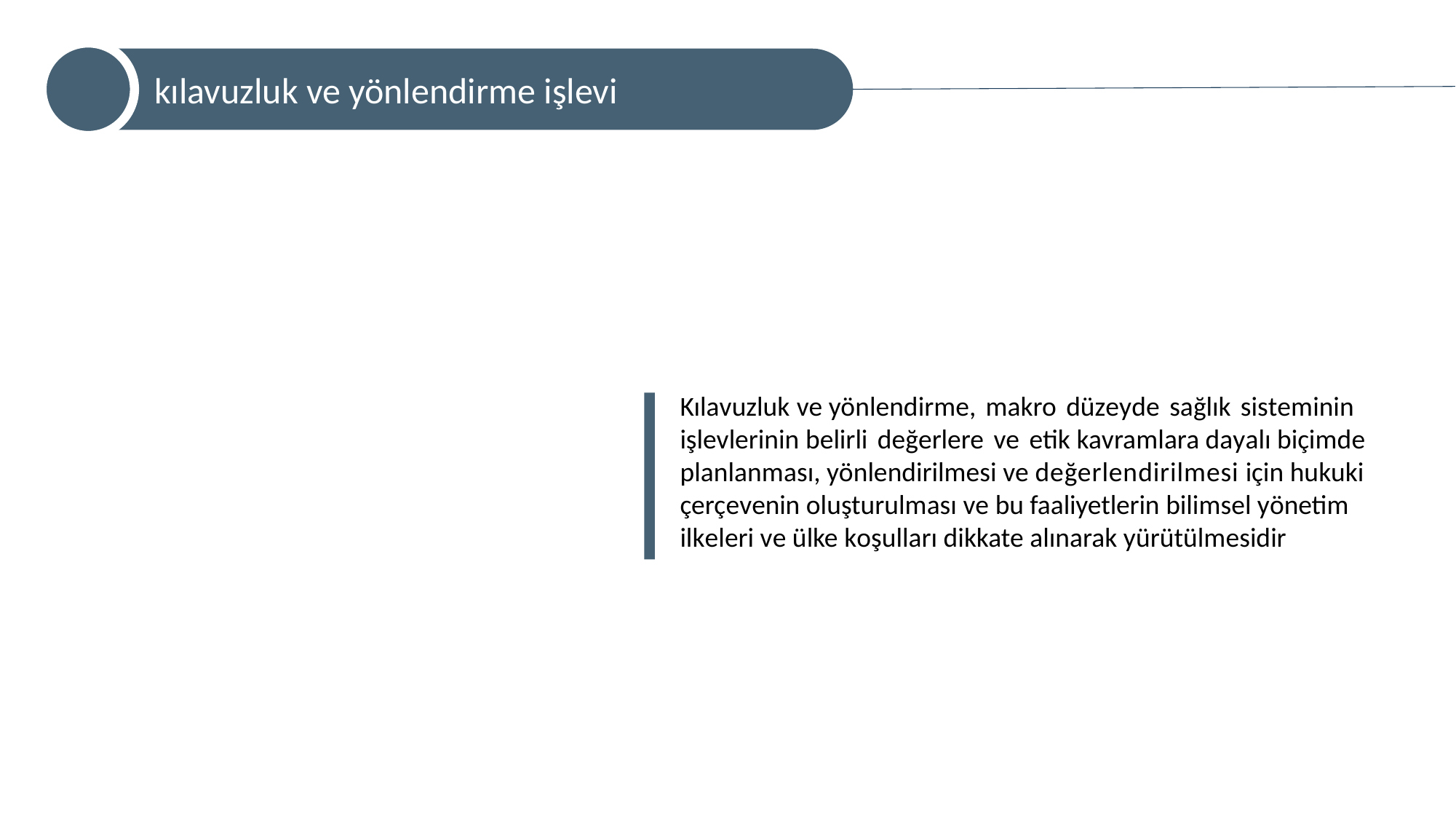

kılavuzluk ve yönlendirme işlevi
Kılavuzluk ve yönlendirme, makro düzeyde sağlık sisteminin işlevlerinin belirli değerlere ve etik kavramlara dayalı biçimde planlanması, yönlendirilmesi ve değerlendirilmesi için hukuki çerçevenin oluşturulması ve bu faaliyetlerin bilimsel yönetim ilkeleri ve ülke koşulları dikkate alınarak yürütülmesidir

9/16/2022